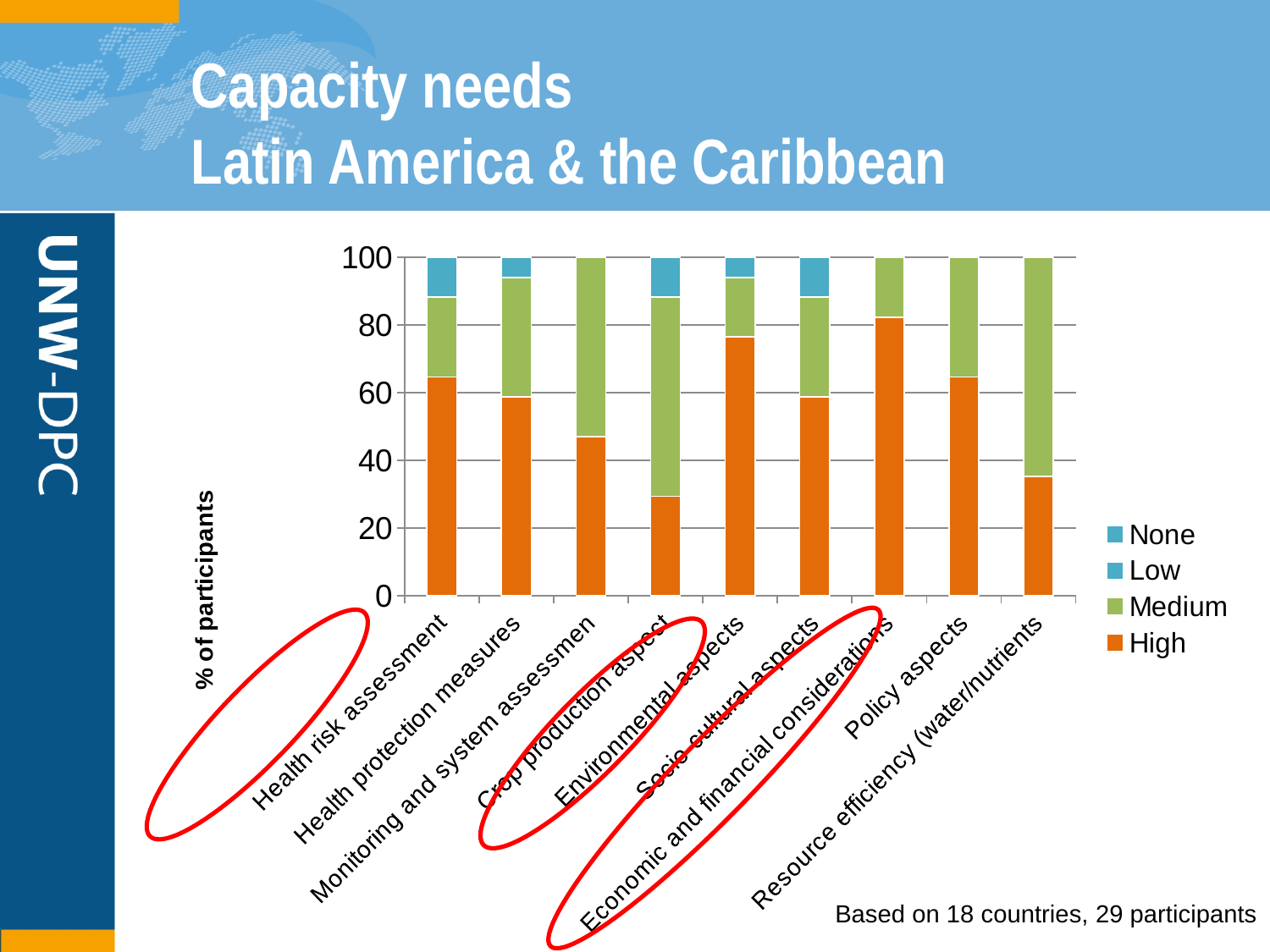

# Capacity needs Latin America & the Caribbean

### Chart

| Category | High | Medium | Low | None |
|---|---|---|---|---|
| Health risk assessment | 64.70588235294105 | 23.52941176470588 | 11.76470588235294 | 0.0 |
| Health protection measures | 58.82352941176467 | 35.294117647058876 | 5.8823529411764675 | 0.0 |
| Monitoring and system assessmen | 47.058823529411754 | 52.941176470588225 | 0.0 | 0.0 |
|  Crop production aspect | 29.411764705882376 | 58.82352941176467 | 11.76470588235294 | 0.0 |
| Environmental aspects | 76.47058823529409 | 17.647058823529427 | 5.8823529411764675 | 0.0 |
| Socio-cultural aspects | 58.82352941176467 | 29.411764705882376 | 11.76470588235294 | 0.0 |
| Economic and financial considerations | 82.35294117647042 | 17.647058823529427 | 0.0 | 0.0 |
|  Policy aspects | 64.70588235294105 | 35.294117647058876 | 0.0 | 0.0 |
|  Resource efficiency (water/nutrients | 35.294117647058876 | 64.70588235294105 | 0.0 | 0.0 |

Based on 18 countries, 29 participants